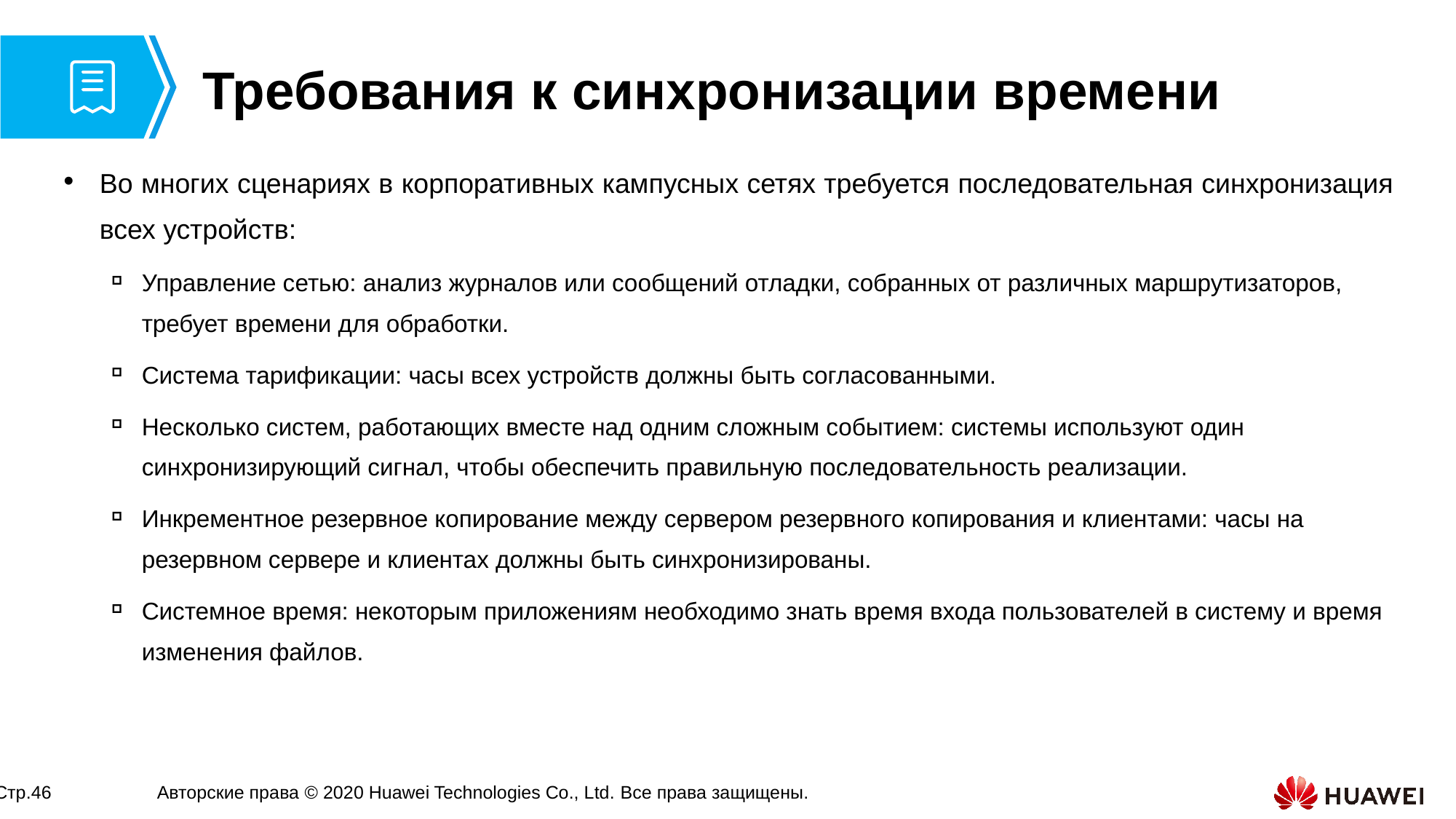

# Требования к синхронизации времени
Во многих сценариях в корпоративных кампусных сетях требуется последовательная синхронизация всех устройств:
Управление сетью: анализ журналов или сообщений отладки, собранных от различных маршрутизаторов, требует времени для обработки.
Система тарификации: часы всех устройств должны быть согласованными.
Несколько систем, работающих вместе над одним сложным событием: системы используют один синхронизирующий сигнал, чтобы обеспечить правильную последовательность реализации.
Инкрементное резервное копирование между сервером резервного копирования и клиентами: часы на резервном сервере и клиентах должны быть синхронизированы.
Системное время: некоторым приложениям необходимо знать время входа пользователей в систему и время изменения файлов.